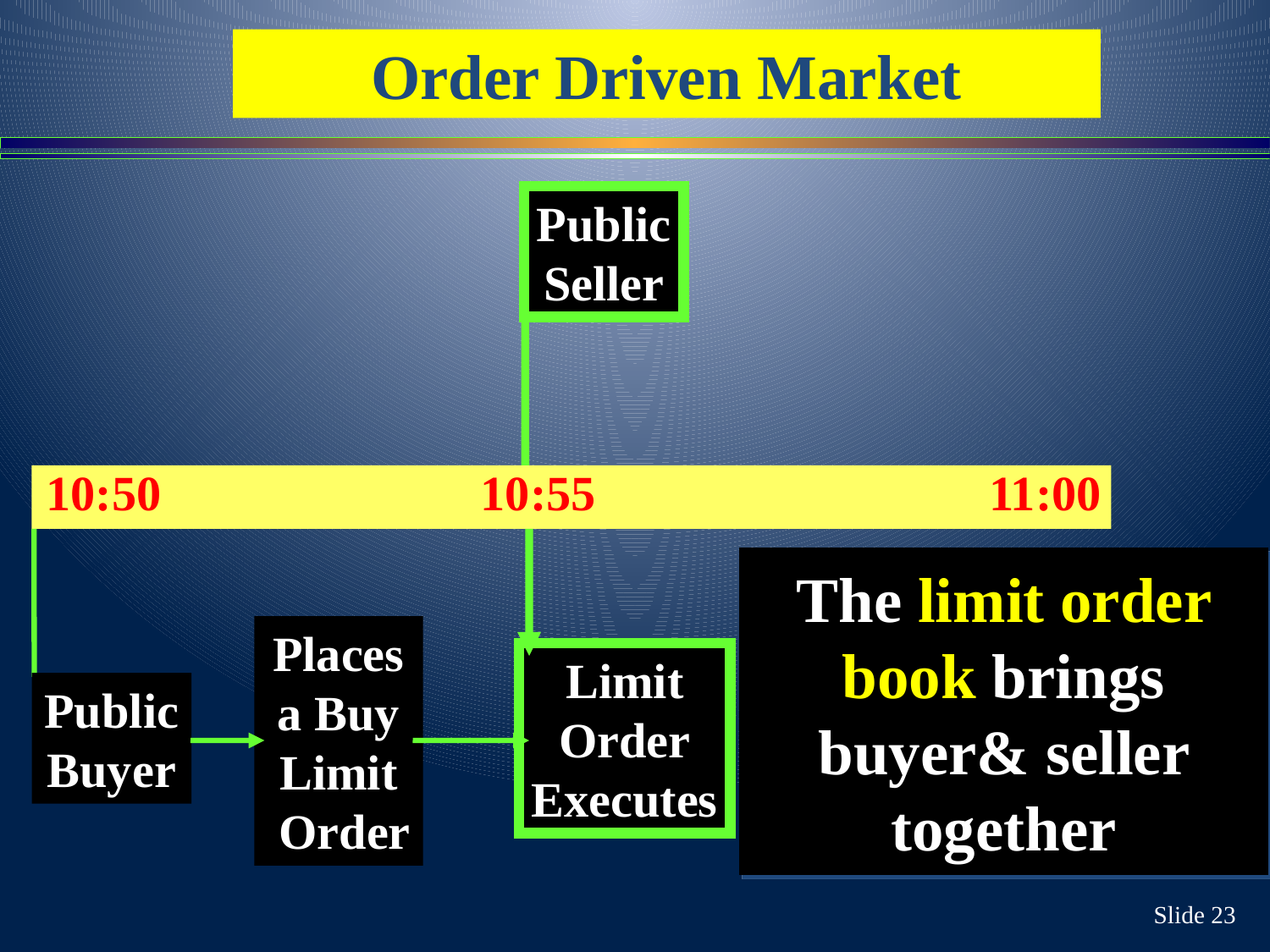

Order Driven Market

Public
Seller

 10:50                          10:55                                11:00

The limit order book brings buyer& seller together
Places
a Buy
Limit
 Order
Limit
Order
Executes
Public
Buyer

Slide 23